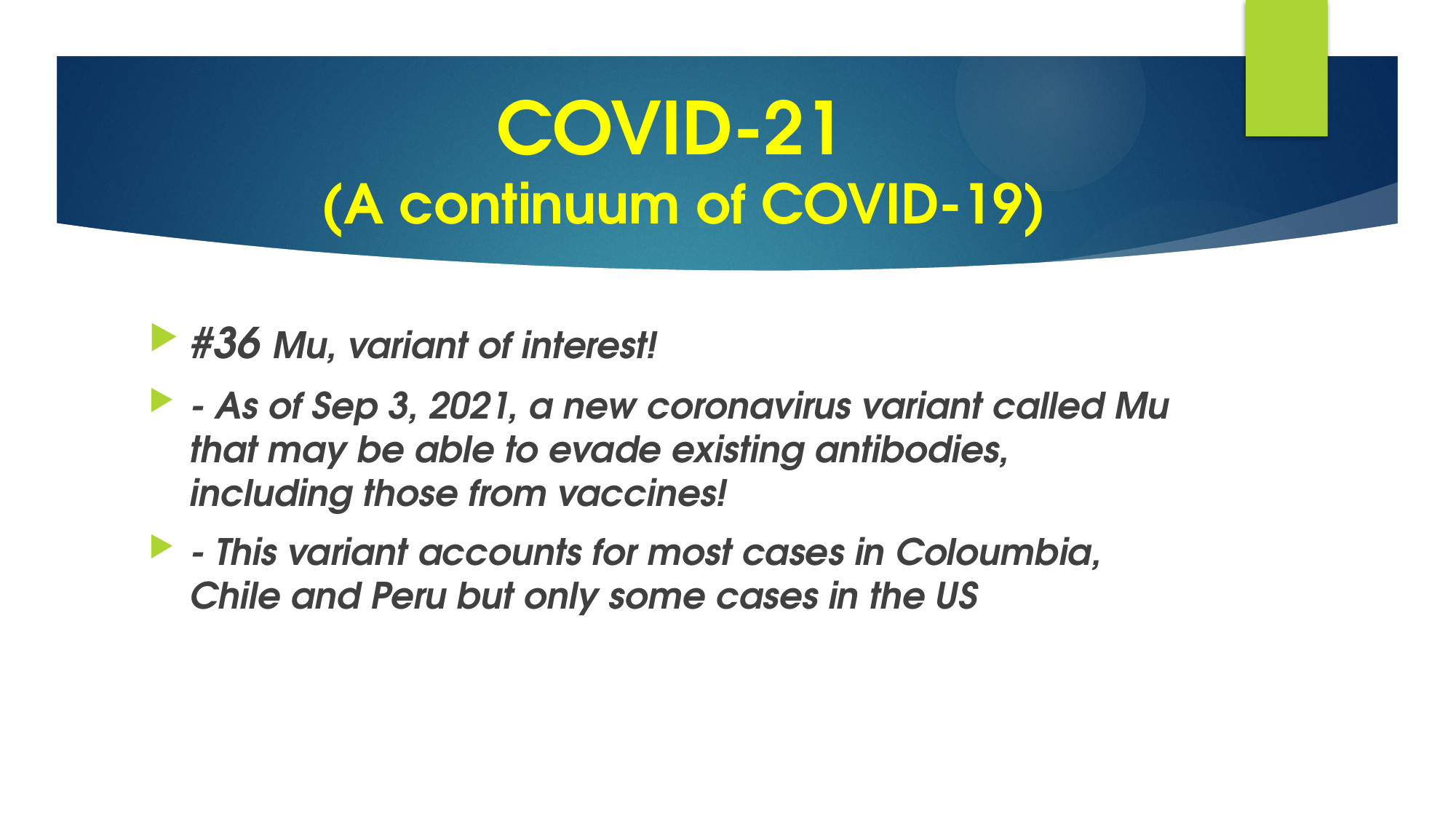

# COVID-21 (A continuum of COVID-19)
#36 Mu, variant of interest!
- As of Sep 3, 2021, a new coronavirus variant called Mu that may be able to evade existing antibodies, including those from vaccines!
- This variant accounts for most cases in Coloumbia, Chile and Peru but only some cases in the US